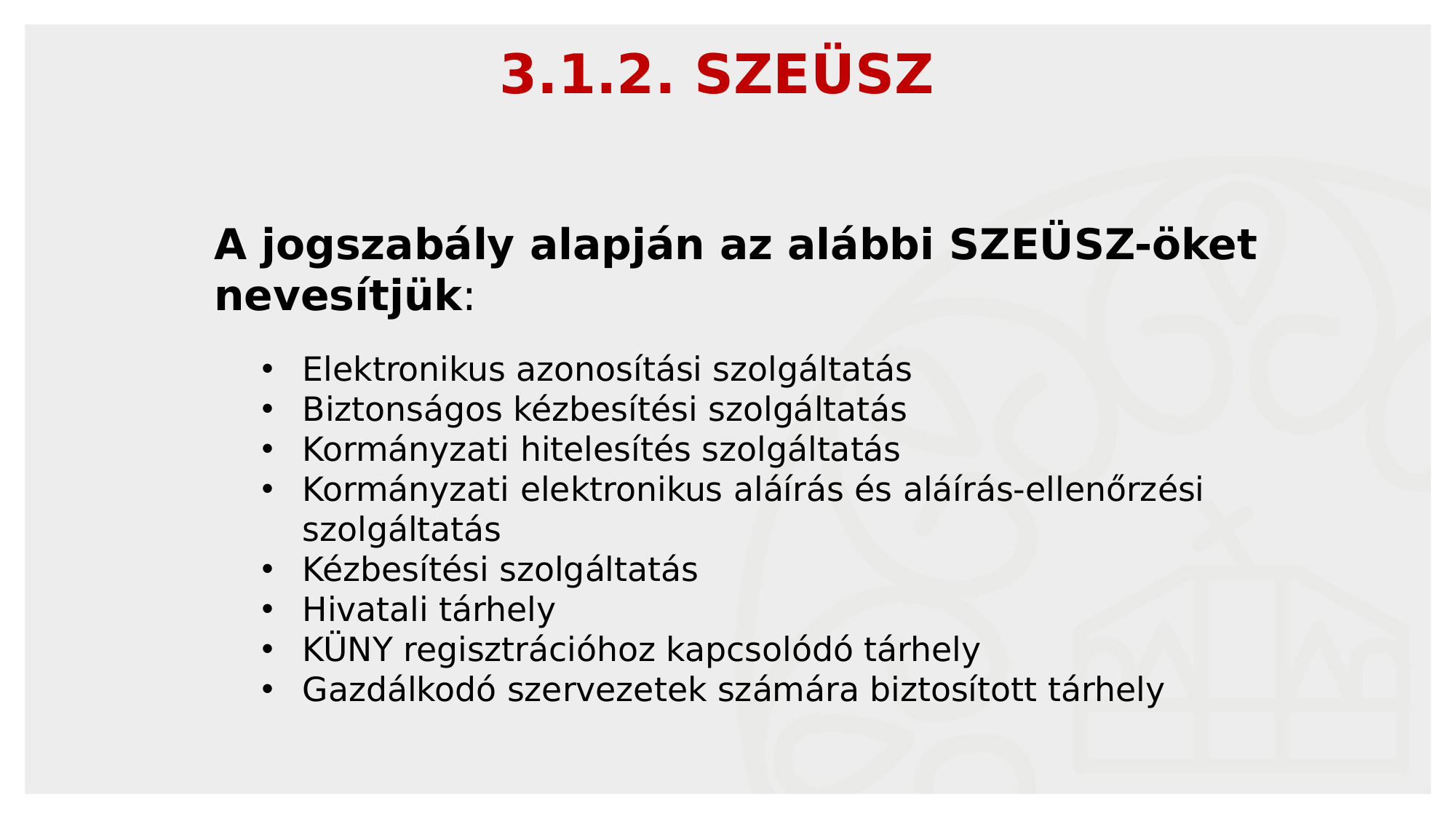

# 3.1.2. SZEÜSZ
A jogszabály alapján az alábbi SZEÜSZ-öket nevesítjük:

Elektronikus azonosítási szolgáltatás
Biztonságos kézbesítési szolgáltatás
Kormányzati hitelesítés szolgáltatás
Kormányzati elektronikus aláírás és aláírás-ellenőrzési szolgáltatás
Kézbesítési szolgáltatás
Hivatali tárhely
KÜNY regisztrációhoz kapcsolódó tárhely
Gazdálkodó szervezetek számára biztosított tárhely